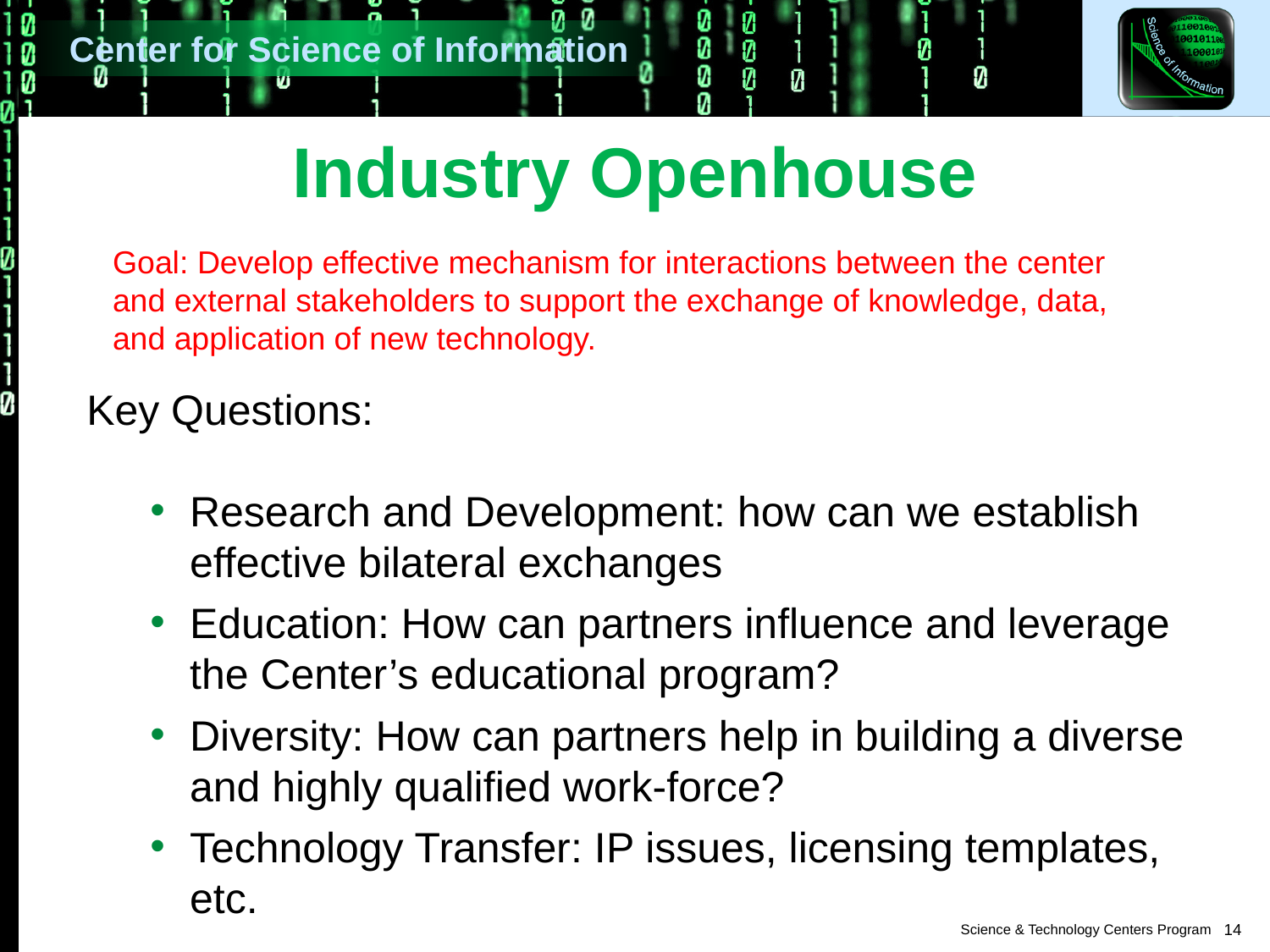

# Industry Openhouse

Goal: Develop effective mechanism for interactions between the center and external stakeholders to support the exchange of knowledge, data, and application of new technology.

Key Questions:

Research and Development: how can we establish effective bilateral exchanges
Education: How can partners influence and leverage the Center’s educational program?
Diversity: How can partners help in building a diverse and highly qualified work-force?
Technology Transfer: IP issues, licensing templates, etc.

14